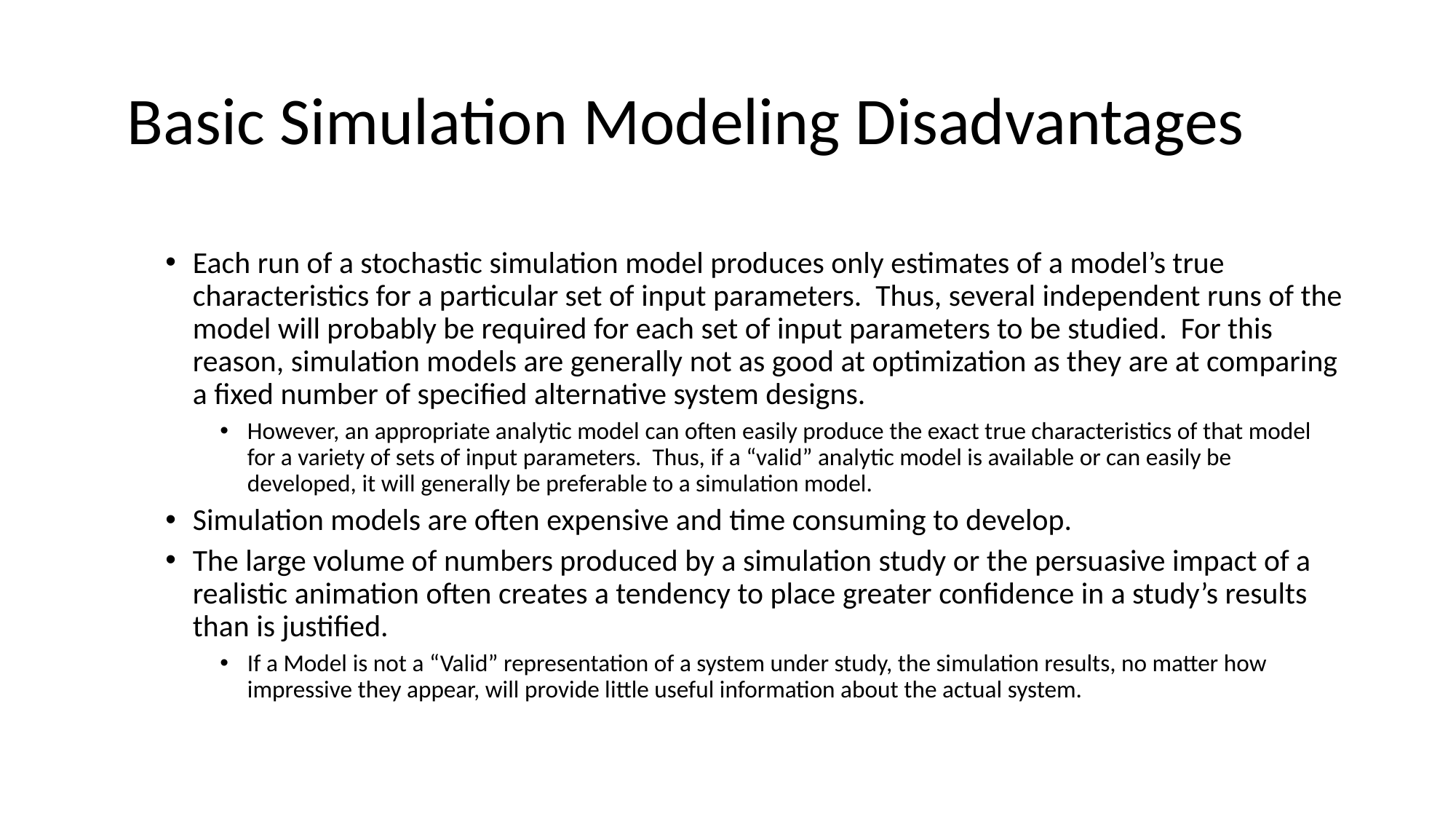

# Basic Simulation Modeling Disadvantages
Each run of a stochastic simulation model produces only estimates of a model’s true characteristics for a particular set of input parameters.  Thus, several independent runs of the model will probably be required for each set of input parameters to be studied.  For this reason, simulation models are generally not as good at optimization as they are at comparing a fixed number of specified alternative system designs.
However, an appropriate analytic model can often easily produce the exact true characteristics of that model for a variety of sets of input parameters.  Thus, if a “valid” analytic model is available or can easily be developed, it will generally be preferable to a simulation model.
Simulation models are often expensive and time consuming to develop.
The large volume of numbers produced by a simulation study or the persuasive impact of a realistic animation often creates a tendency to place greater confidence in a study’s results than is justified.
If a Model is not a “Valid” representation of a system under study, the simulation results, no matter how impressive they appear, will provide little useful information about the actual system.